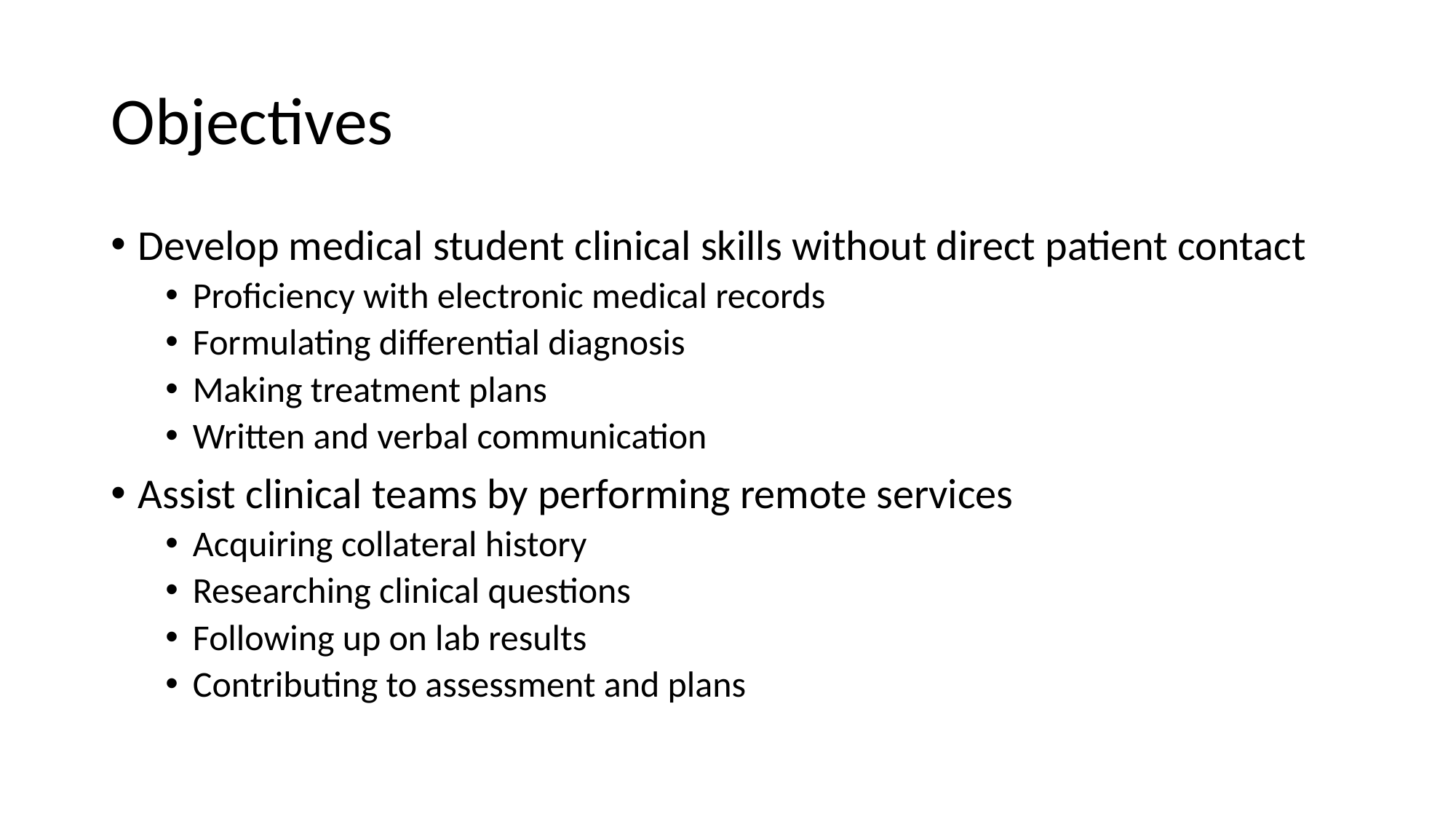

# Objectives
Develop medical student clinical skills without direct patient contact
Proficiency with electronic medical records
Formulating differential diagnosis
Making treatment plans
Written and verbal communication
Assist clinical teams by performing remote services
Acquiring collateral history
Researching clinical questions
Following up on lab results
Contributing to assessment and plans